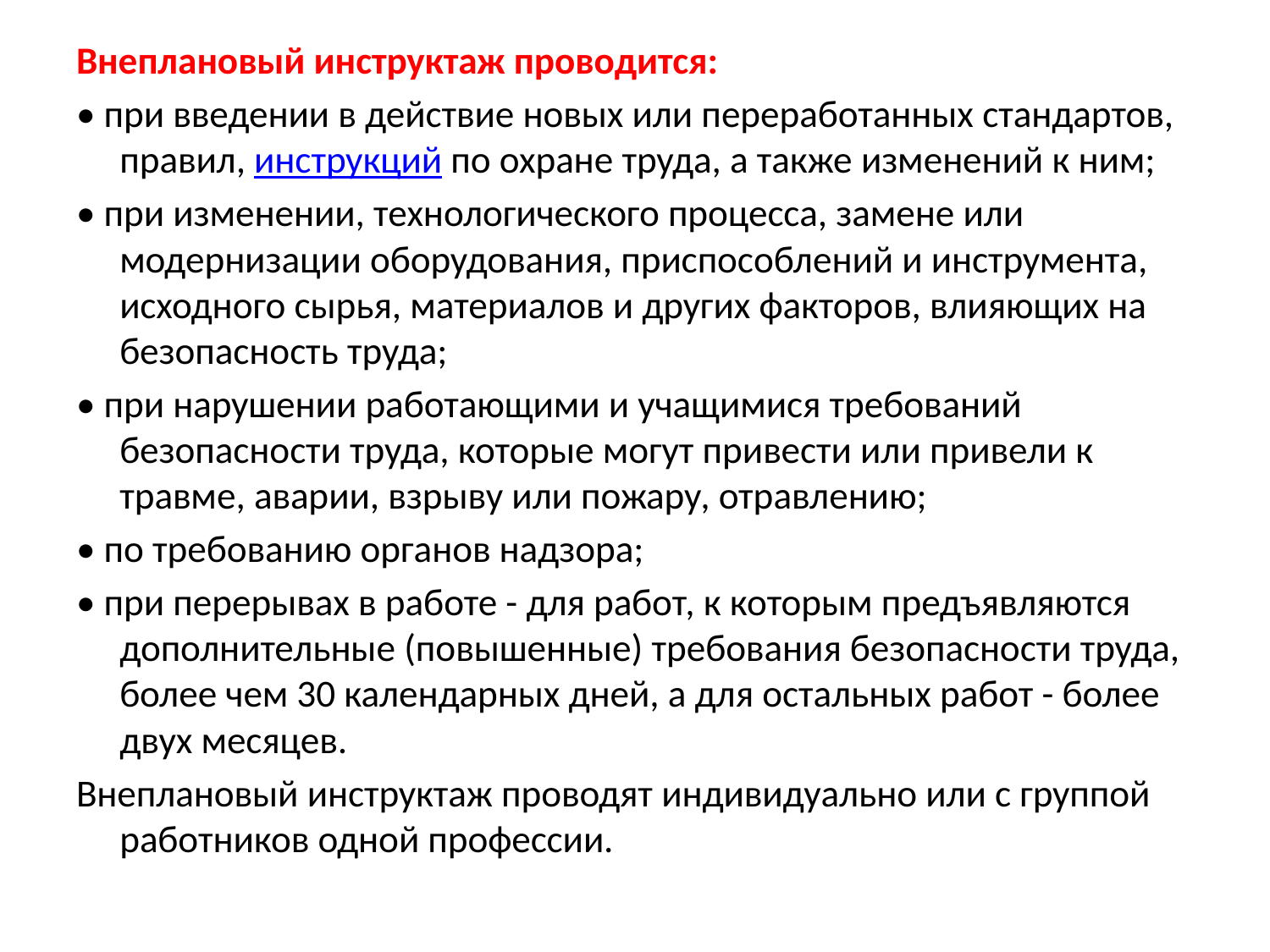

Внеплановый инструктаж проводится:
• при введении в действие новых или переработанных стандартов, правил, инструкций по охране труда, а также изменений к ним;
• при изменении, технологического процесса, замене или модернизации оборудования, приспособлений и инструмента, исходного сырья, материалов и других факторов, влияющих на безопасность труда;
• при нарушении работающими и учащимися требований безопасности труда, которые могут привести или привели к травме, аварии, взрыву или пожару, отравлению;
• по требованию органов надзора;
• при перерывах в работе - для работ, к которым предъявляются дополнительные (повышенные) требования безопасности труда, более чем 30 календарных дней, а для остальных работ - более двух месяцев.
Внеплановый инструктаж проводят индивидуально или с группой работников одной профессии.